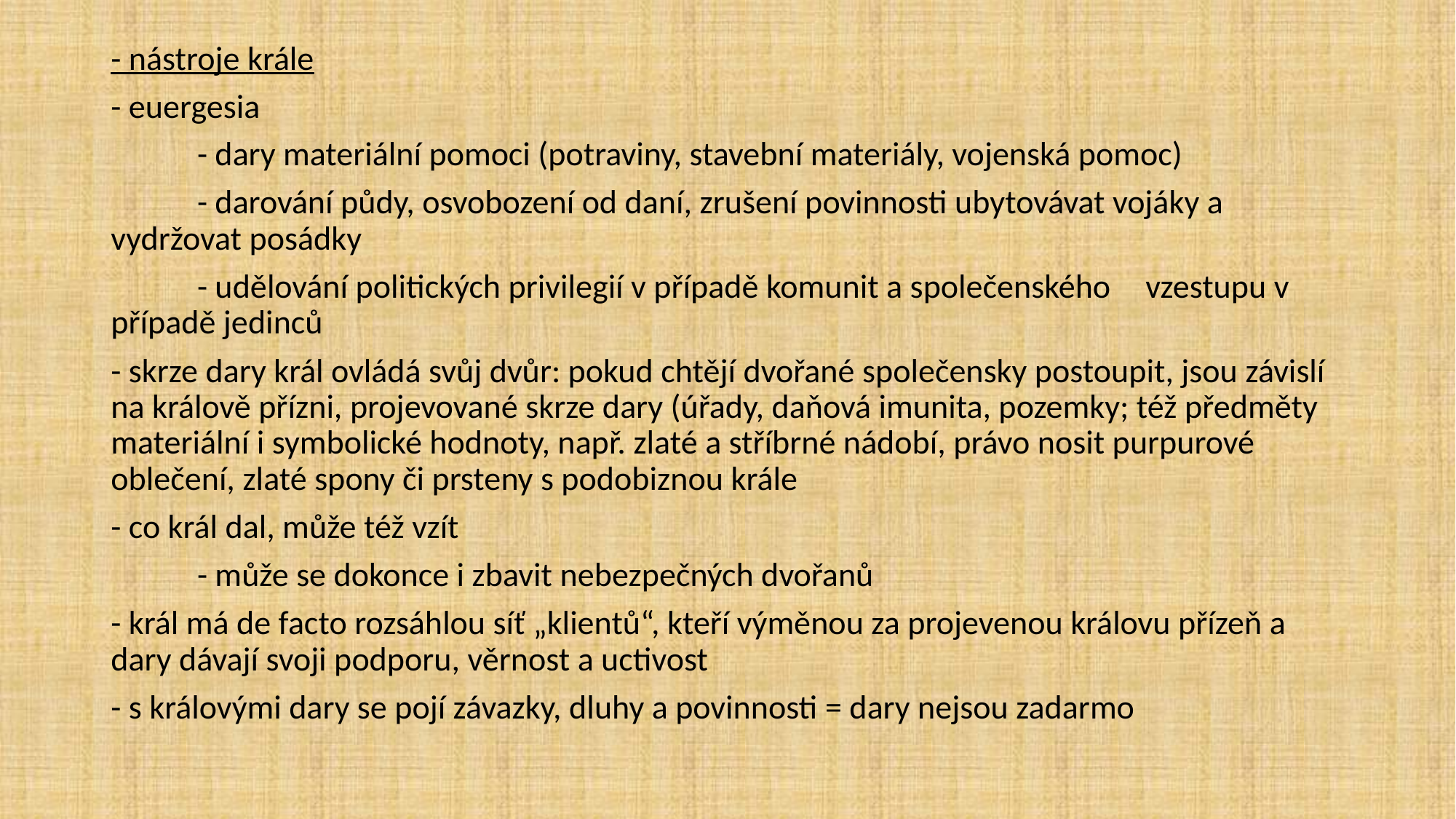

- nástroje krále
- euergesia
	- dary materiální pomoci (potraviny, stavební materiály, vojenská pomoc)
	- darování půdy, osvobození od daní, zrušení povinnosti ubytovávat vojáky a 	vydržovat posádky
	- udělování politických privilegií v případě komunit a společenského 	vzestupu v případě jedinců
- skrze dary král ovládá svůj dvůr: pokud chtějí dvořané společensky postoupit, jsou závislí na králově přízni, projevované skrze dary (úřady, daňová imunita, pozemky; též předměty materiální i symbolické hodnoty, např. zlaté a stříbrné nádobí, právo nosit purpurové oblečení, zlaté spony či prsteny s podobiznou krále
- co král dal, může též vzít
	- může se dokonce i zbavit nebezpečných dvořanů
- král má de facto rozsáhlou síť „klientů“, kteří výměnou za projevenou královu přízeň a dary dávají svoji podporu, věrnost a uctivost
- s královými dary se pojí závazky, dluhy a povinnosti = dary nejsou zadarmo